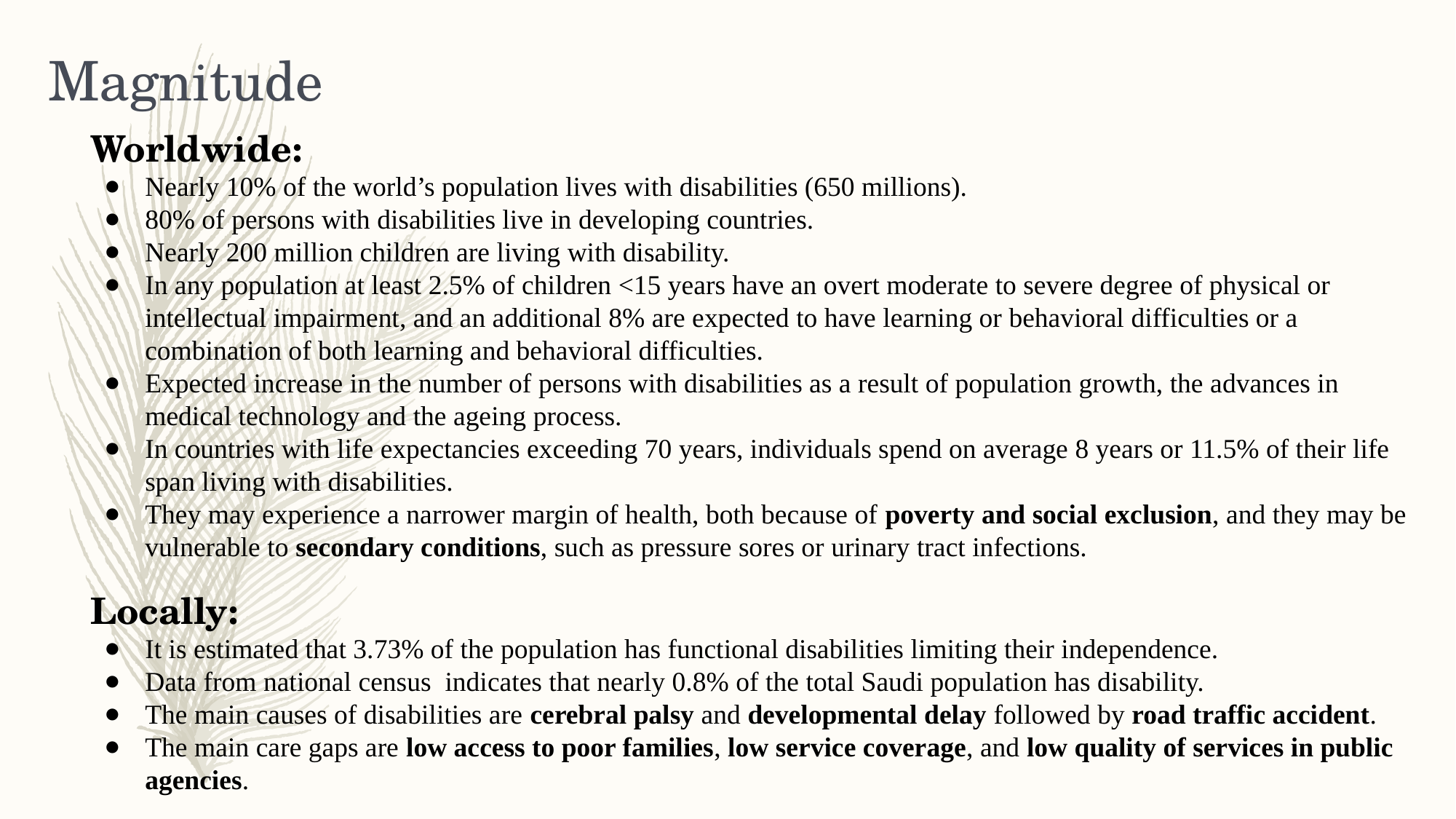

Magnitude
Worldwide:
Nearly 10% of the world’s population lives with disabilities (650 millions).
80% of persons with disabilities live in developing countries.
Nearly 200 million children are living with disability.
In any population at least 2.5% of children <15 years have an overt moderate to severe degree of physical or intellectual impairment, and an additional 8% are expected to have learning or behavioral difficulties or a combination of both learning and behavioral difficulties.
Expected increase in the number of persons with disabilities as a result of population growth, the advances in medical technology and the ageing process.
In countries with life expectancies exceeding 70 years, individuals spend on average 8 years or 11.5% of their life span living with disabilities.
They may experience a narrower margin of health, both because of poverty and social exclusion, and they may be vulnerable to secondary conditions, such as pressure sores or urinary tract infections.

Locally:
It is estimated that 3.73% of the population has functional disabilities limiting their independence.
Data from national census  indicates that nearly 0.8% of the total Saudi population has disability.
The main causes of disabilities are cerebral palsy and developmental delay followed by road traffic accident.
The main care gaps are low access to poor families, low service coverage, and low quality of services in public agencies.